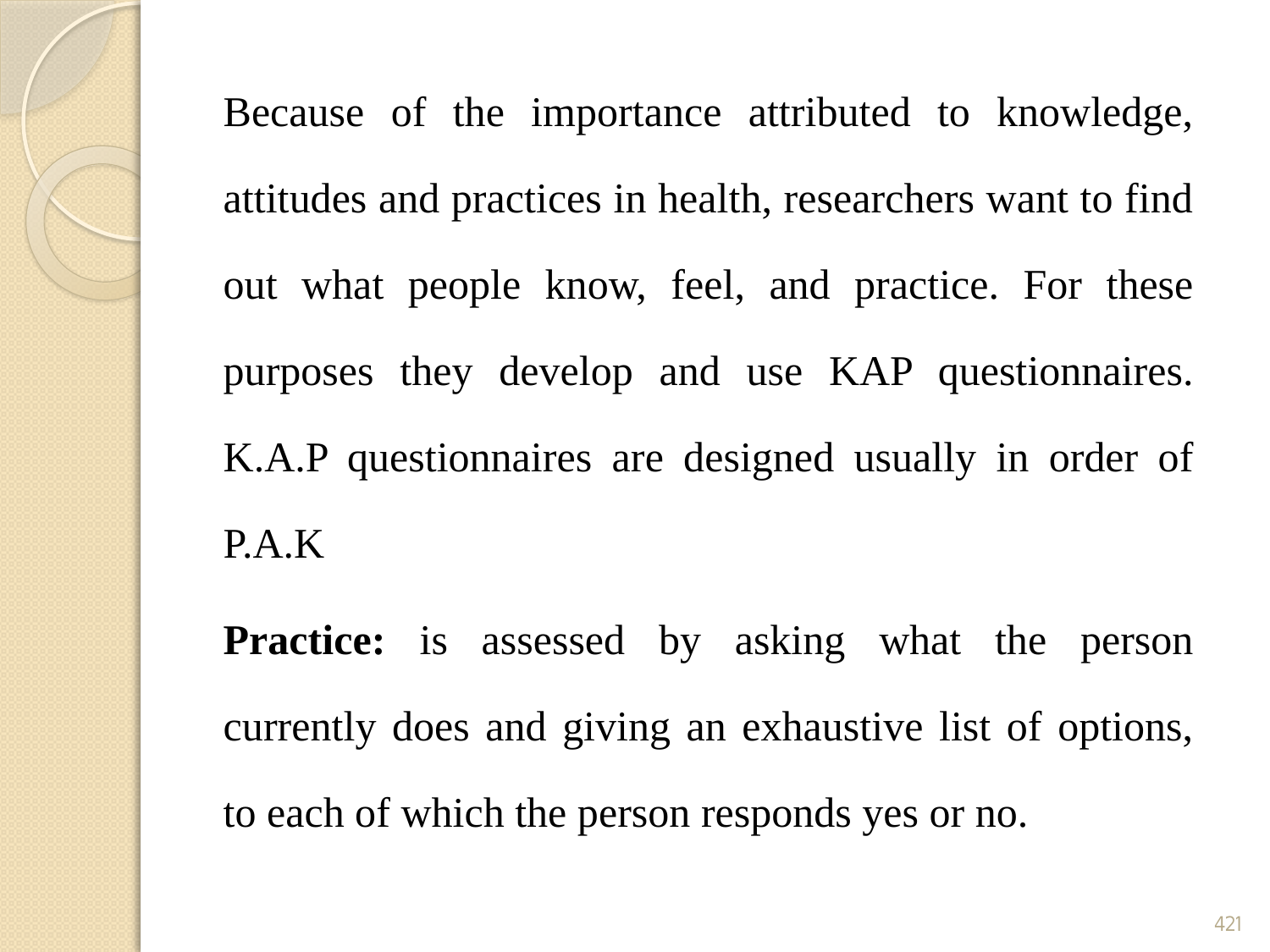

Because of the importance attributed to knowledge, attitudes and practices in health, researchers want to find out what people know, feel, and practice. For these purposes they develop and use KAP questionnaires. K.A.P questionnaires are designed usually in order of P.A.K
Practice: is assessed by asking what the person currently does and giving an exhaustive list of options, to each of which the person responds yes or no.
421